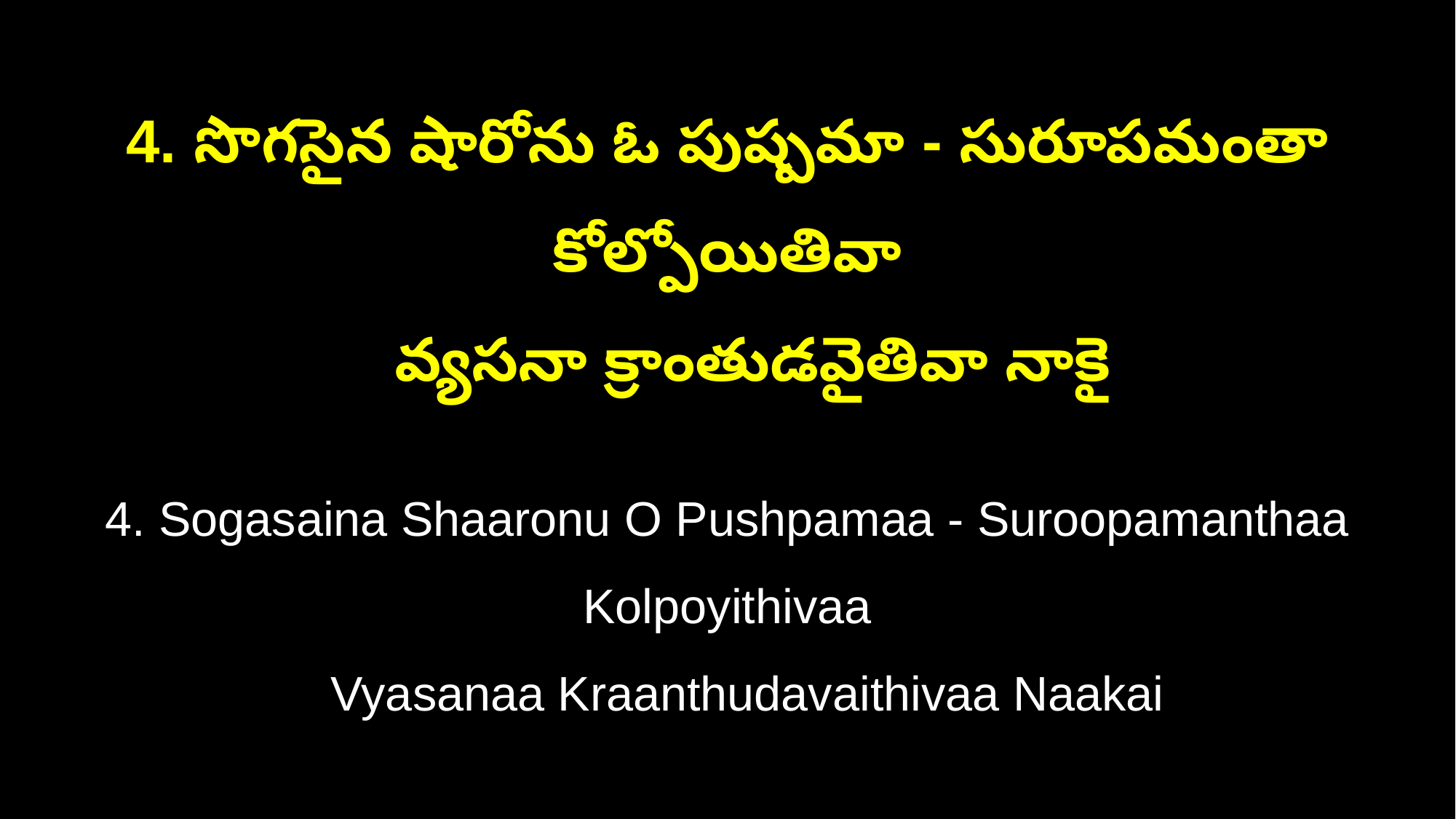

4. సొగసైన షారోను ఓ పుష్పమా - సురూపమంతా కోల్పోయితివా
   వ్యసనా క్రాంతుడవైతివా నాకై
4. Sogasaina Shaaronu O Pushpamaa - Suroopamanthaa Kolpoyithivaa
   Vyasanaa Kraanthudavaithivaa Naakai